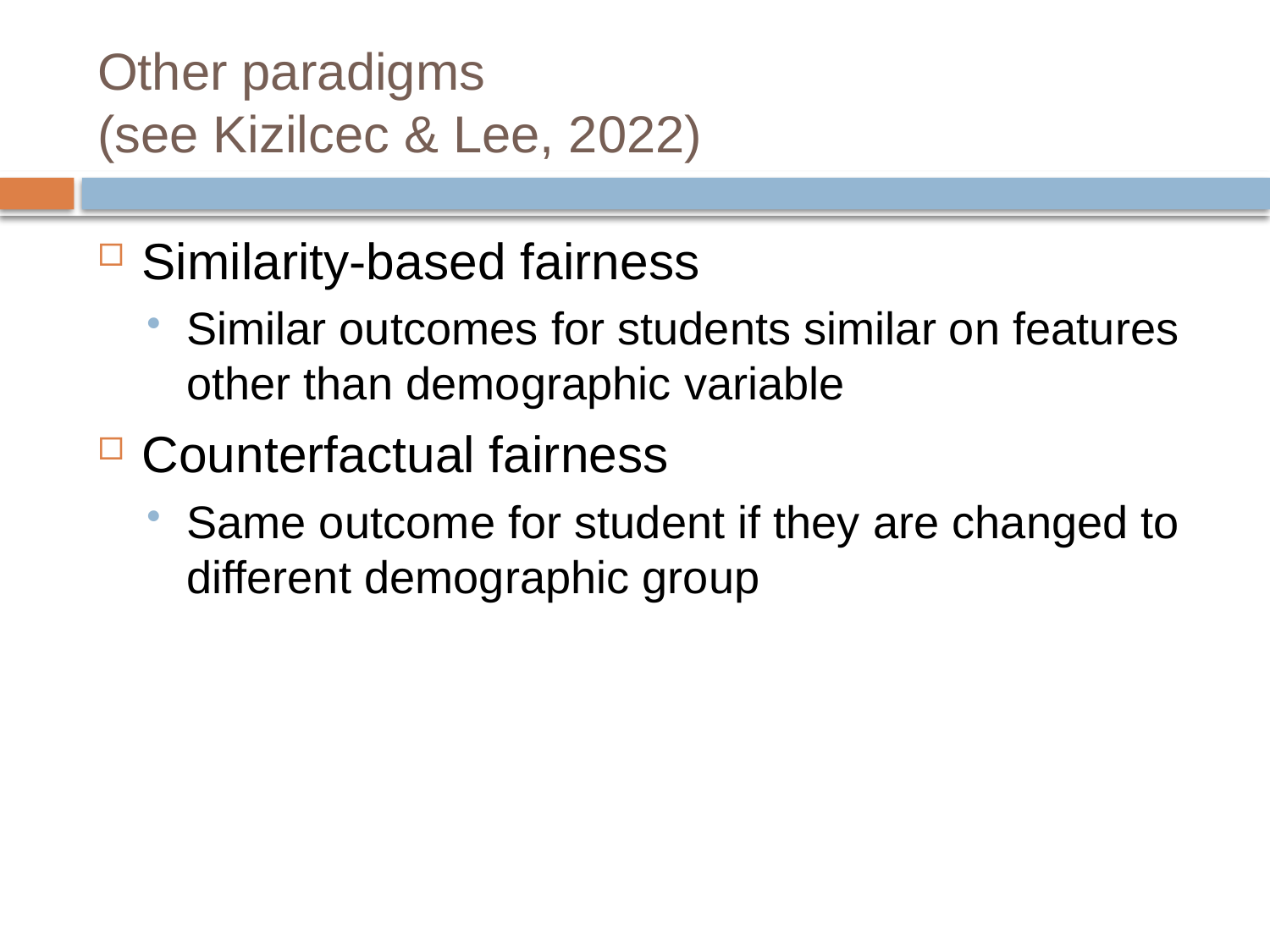

# Other paradigms (see Kizilcec & Lee, 2022)
Similarity-based fairness
Similar outcomes for students similar on features other than demographic variable
Counterfactual fairness
Same outcome for student if they are changed to different demographic group